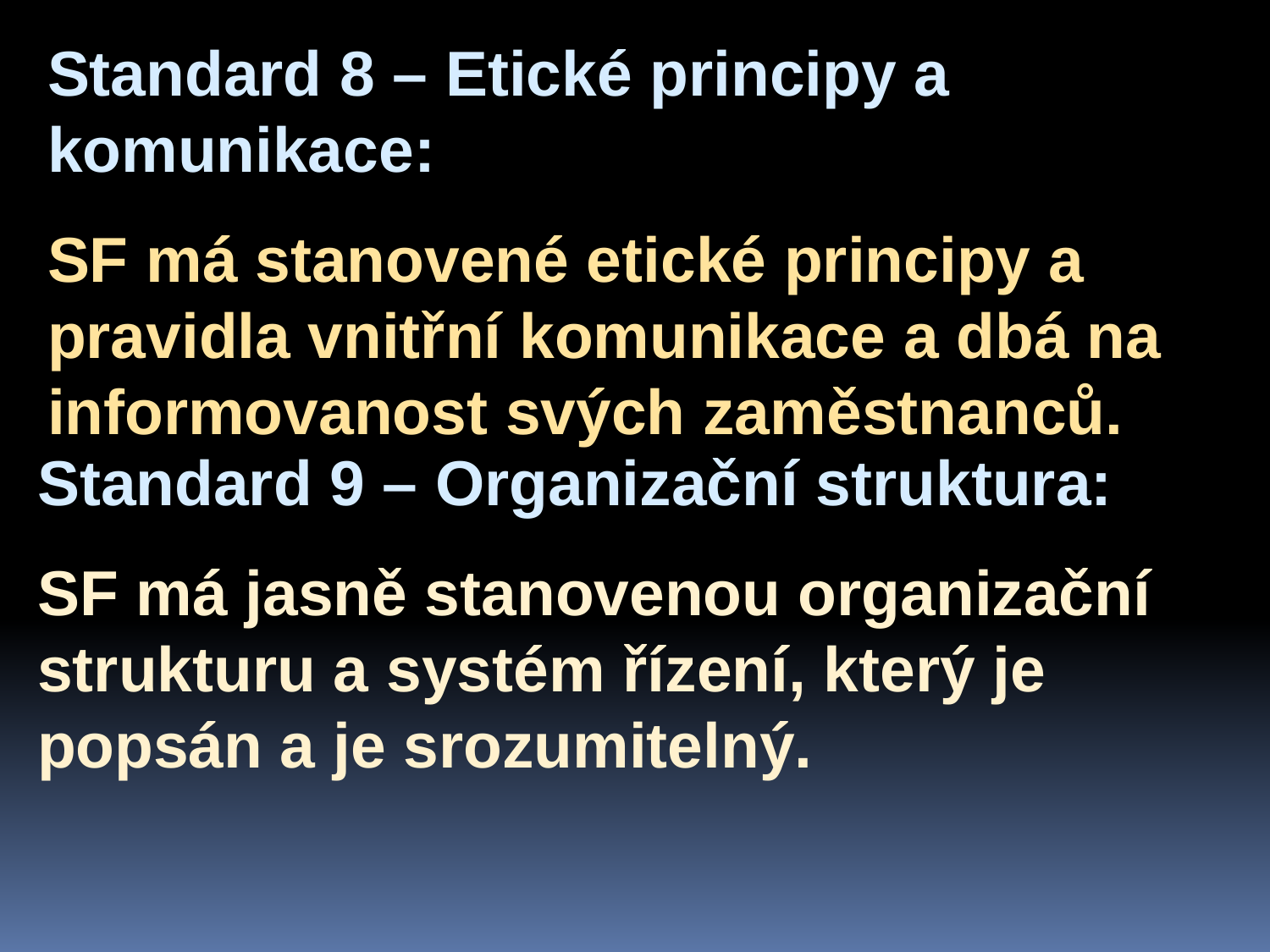

Standard 8 – Etické principy a komunikace:

SF má stanovené etické principy a pravidla vnitřní komunikace a dbá na informovanost svých zaměstnanců.
Standard 9 – Organizační struktura:

SF má jasně stanovenou organizační strukturu a systém řízení, který je popsán a je srozumitelný.